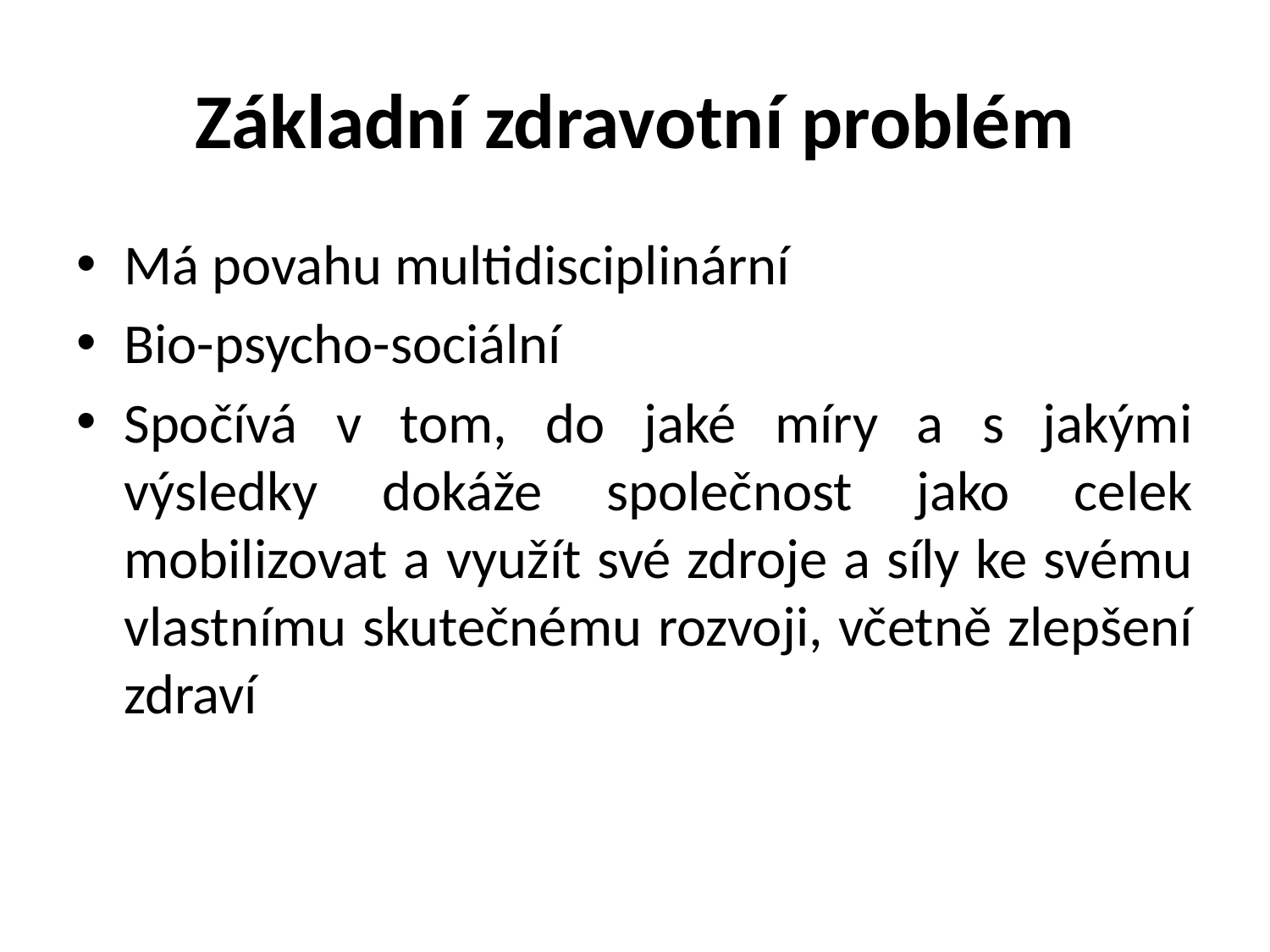

# Základní zdravotní problém
Má povahu multidisciplinární
Bio-psycho-sociální
Spočívá v tom, do jaké míry a s jakými výsledky dokáže společnost jako celek mobilizovat a využít své zdroje a síly ke svému vlastnímu skutečnému rozvoji, včetně zlepšení zdraví